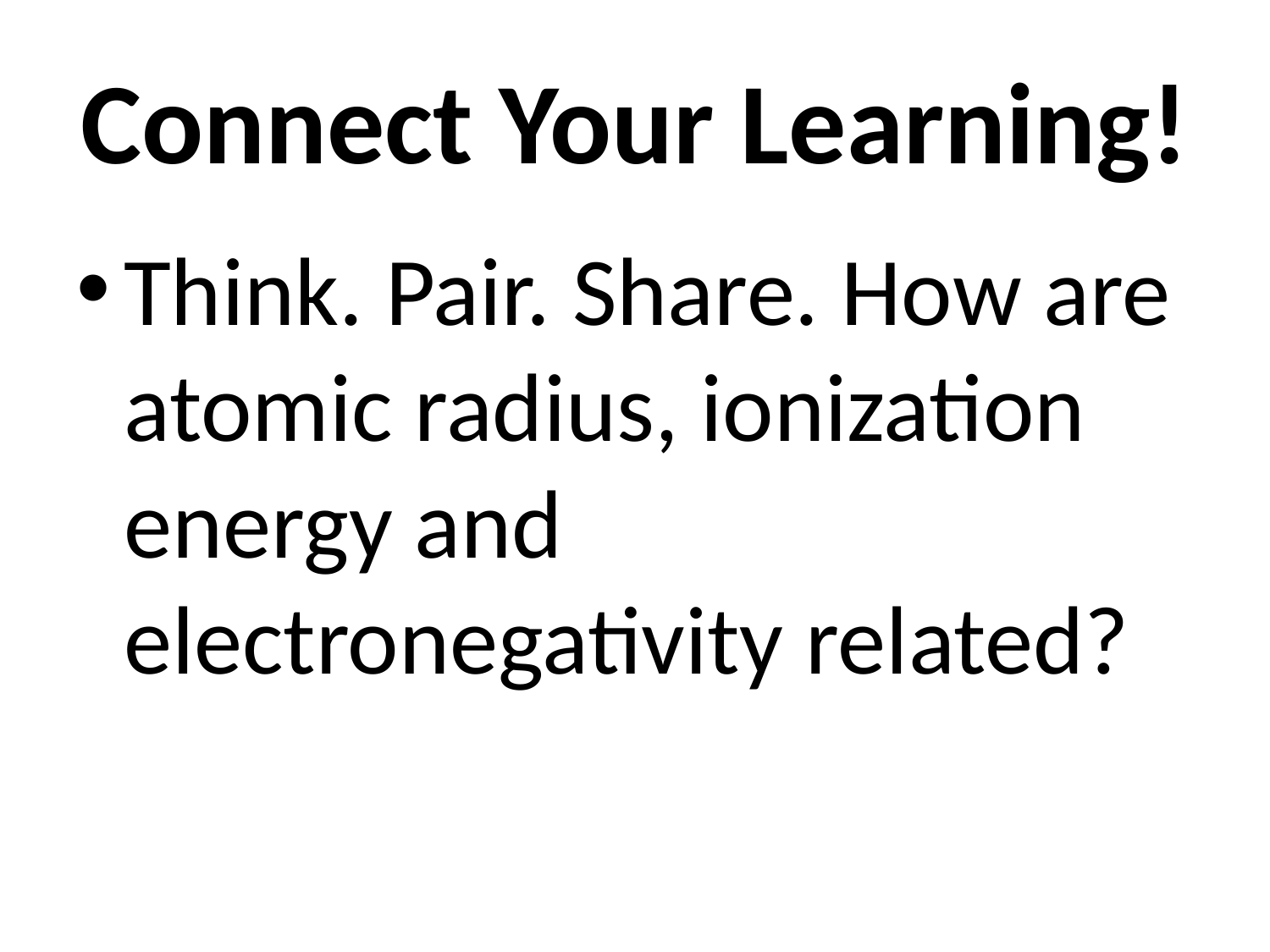

# Connect Your Learning!
Think. Pair. Share. How are atomic radius, ionization energy and electronegativity related?